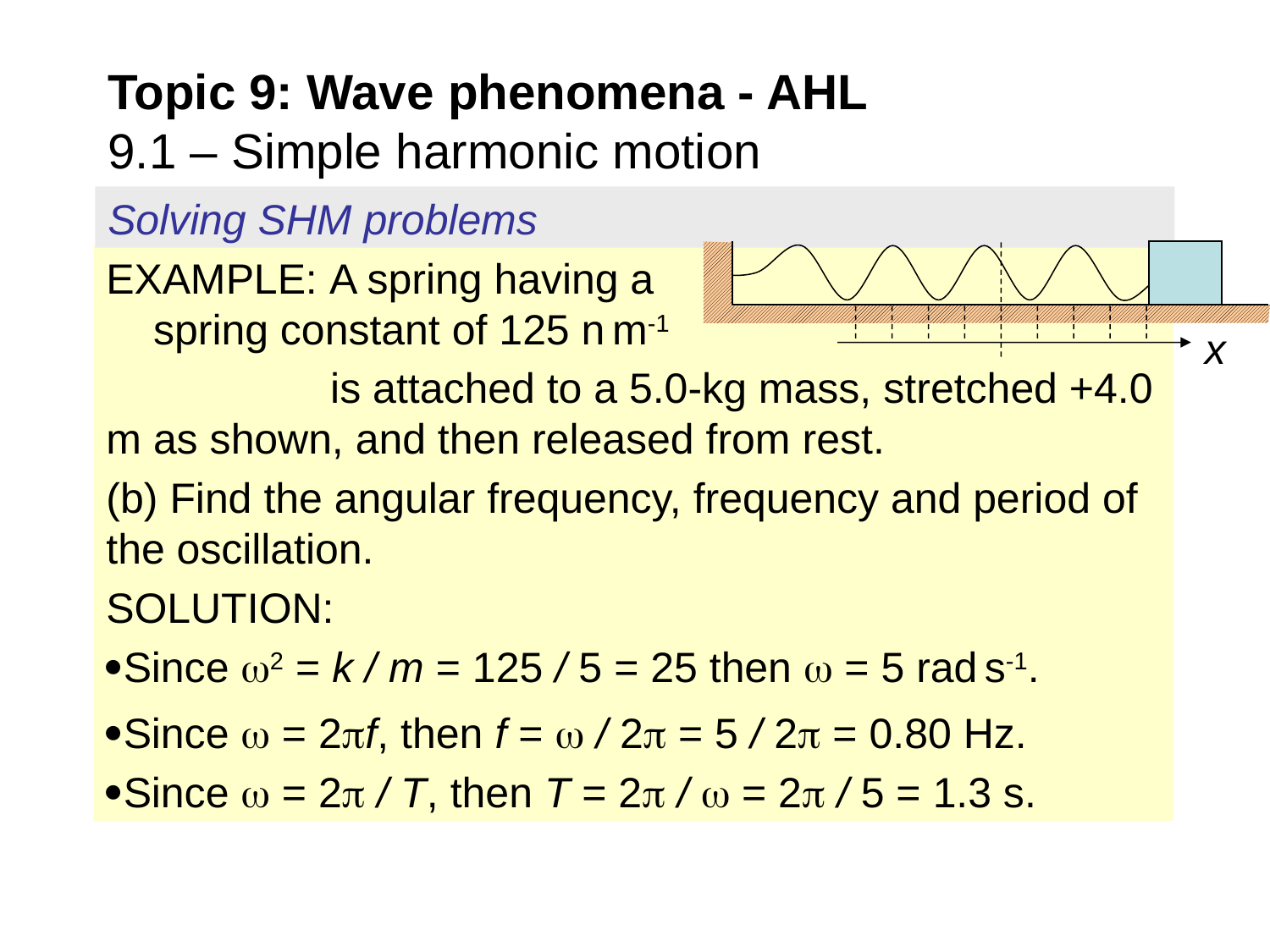

# Topic 9: Wave phenomena - AHL 9.1 – Simple harmonic motion
Solving SHM problems

x

EXAMPLE: A spring having a                                               spring constant of 125 n m-1                                                             is attached to a 5.0-kg mass, stretched +4.0 m as shown, and then released from rest.
(b) Find the angular frequency, frequency and period of the oscillation.
SOLUTION:
•Since ω2 = k / m = 125 / 5 = 25 then ω = 5 rad s-1.
•Since ω = 2πf, then f = ω / 2π = 5 / 2π = 0.80 Hz.
•Since ω = 2π / T, then T = 2π / ω = 2π / 5 = 1.3 s.